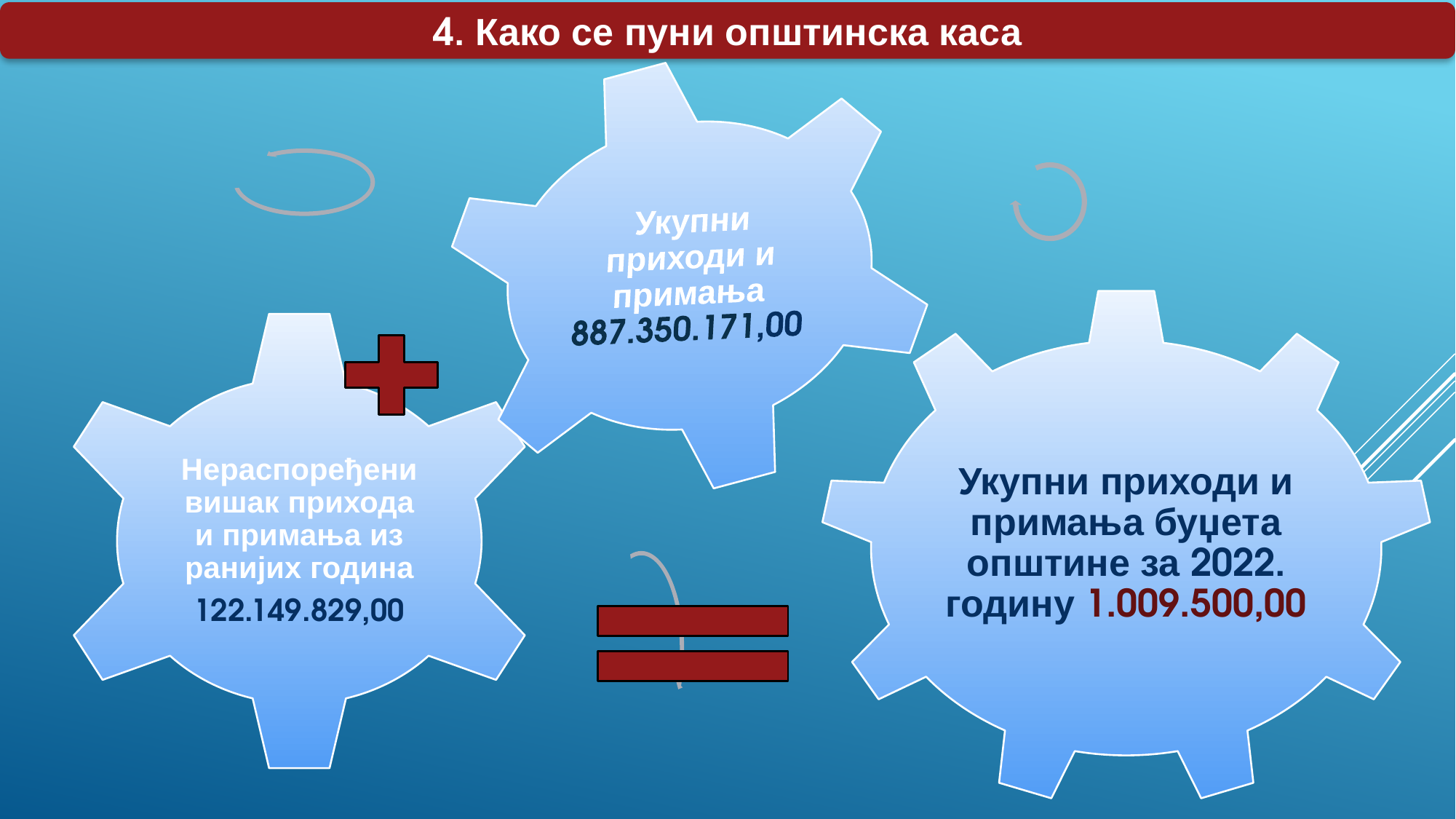

4. Како се пуни општинска каса
Укупни приходи и примања буџета општине за 2022. годину 1.009.500,00
Нераспоређени вишак прихода и примања из ранијих година
122.149.829,00
Укупни приходи и примања 887.350.171,00